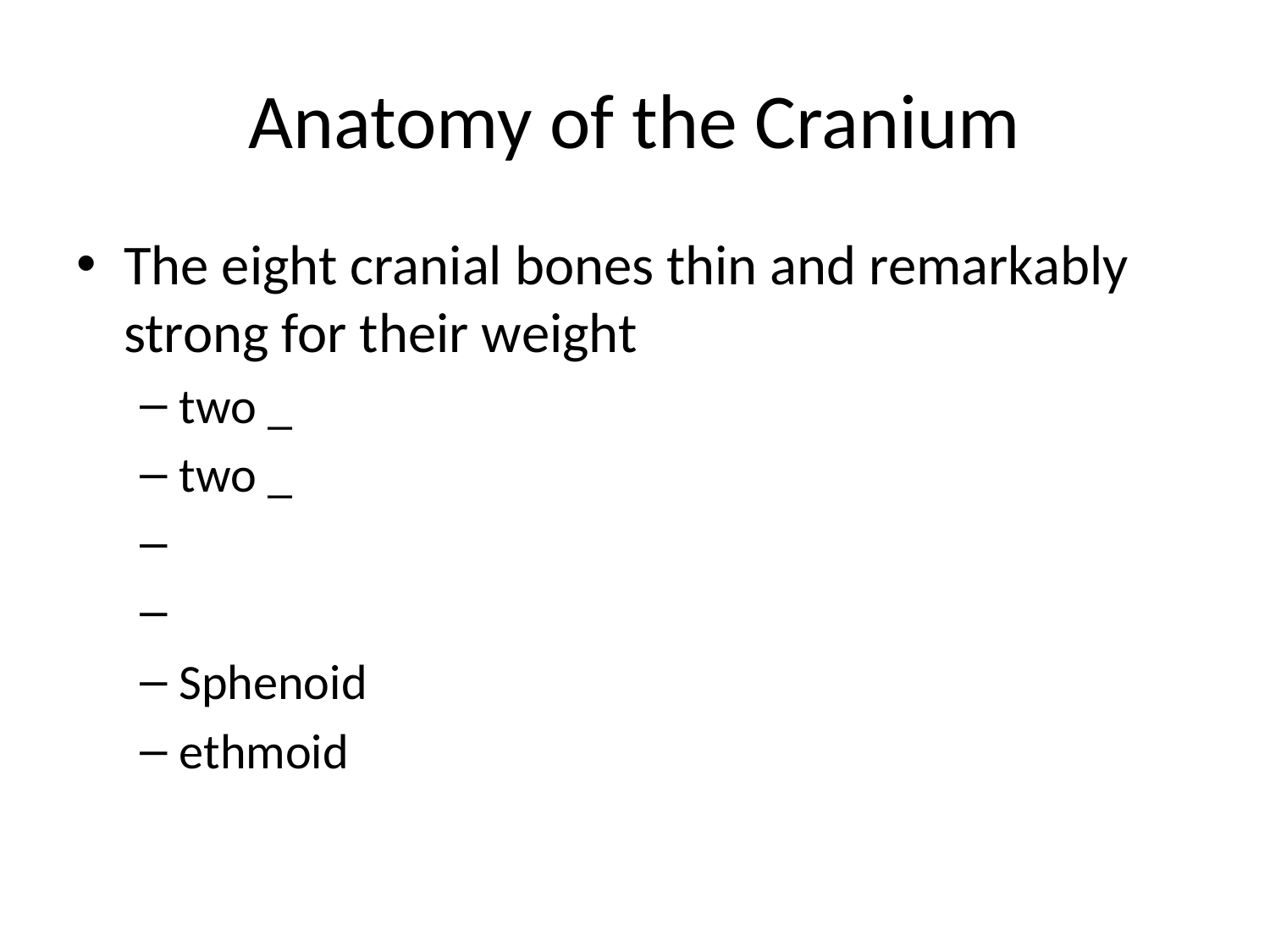

# Anatomy of the Cranium
The eight cranial bones thin and remarkably strong for their weight
two _
two _

Sphenoid
ethmoid